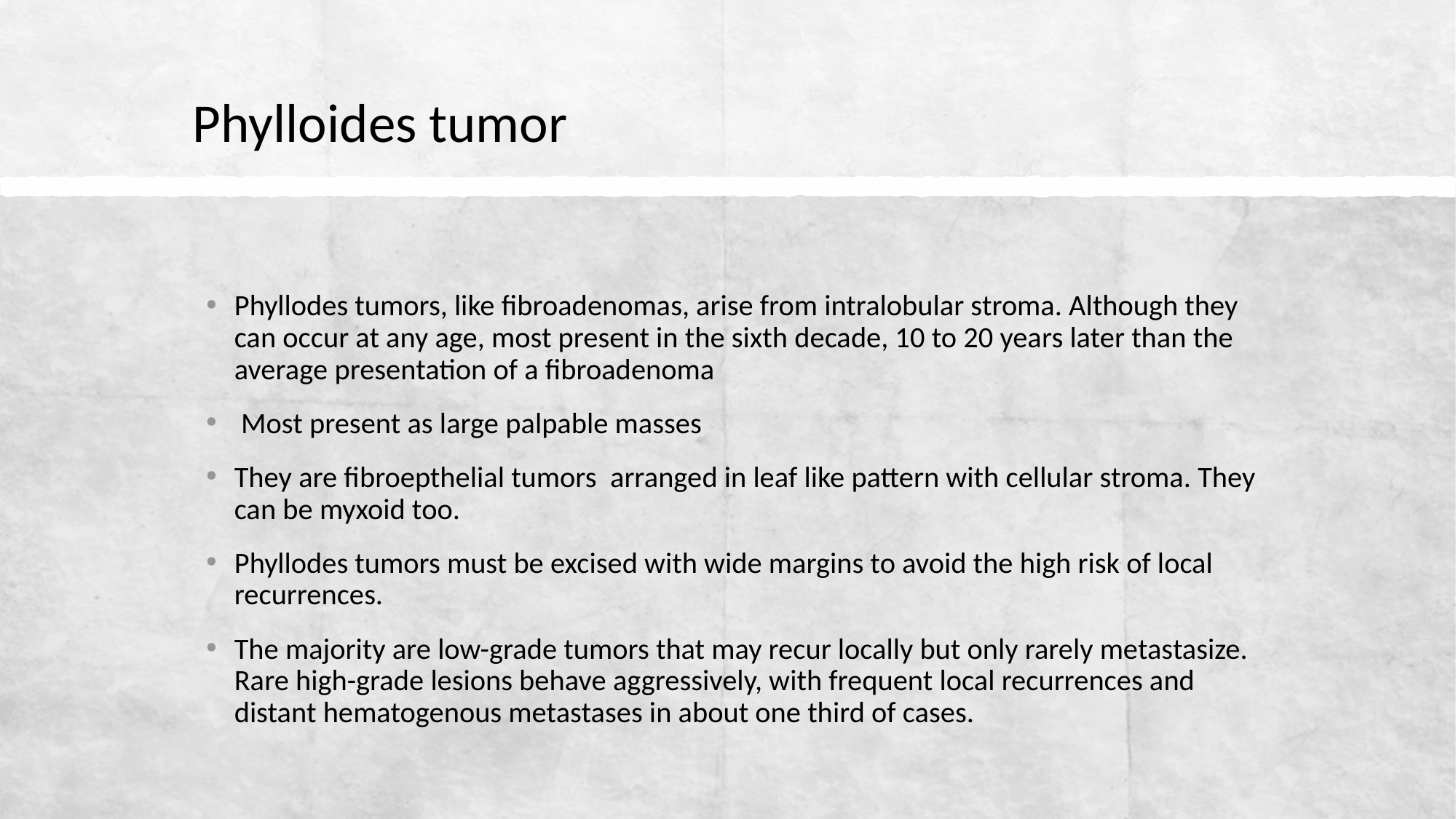

# Phylloides tumor

Phyllodes tumors, like fibroadenomas, arise from intralobular stroma. Although they can occur at any age, most present in the sixth decade, 10 to 20 years later than the average presentation of a fibroadenoma
 Most present as large palpable masses
They are fibroepthelial tumors  arranged in leaf like pattern with cellular stroma. They can be myxoid too.
Phyllodes tumors must be excised with wide margins to avoid the high risk of local recurrences.
The majority are low-grade tumors that may recur locally but only rarely metastasize. Rare high-grade lesions behave aggressively, with frequent local recurrences and distant hematogenous metastases in about one third of cases.